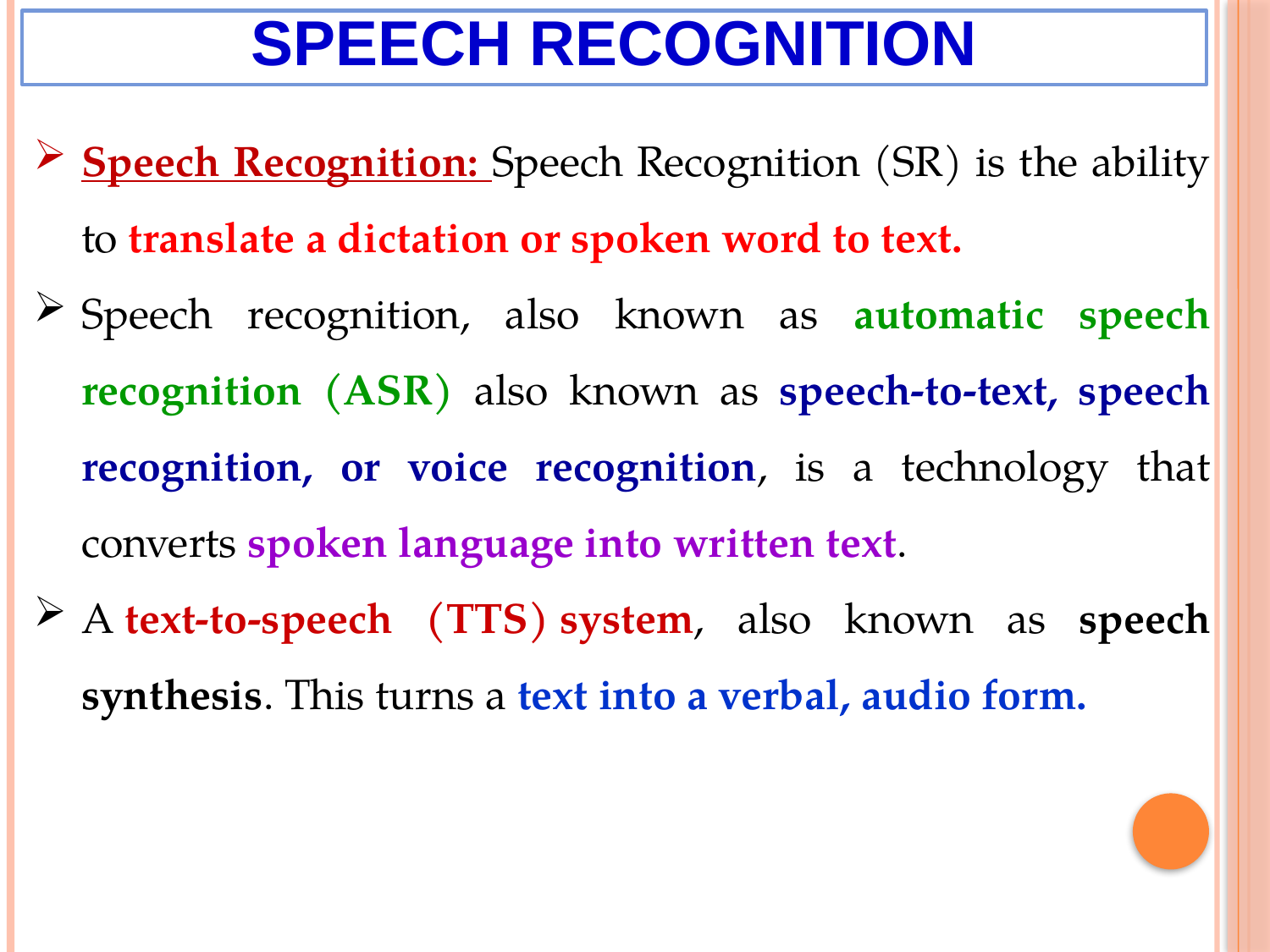

# Speech Recognition
Speech Recognition: Speech Recognition (SR) is the ability to translate a dictation or spoken word to text.
Speech recognition, also known as automatic speech recognition (ASR) also known as speech-to-text, speech recognition, or voice recognition, is a technology that converts spoken language into written text.
A text-to-speech (TTS) system, also known as speech synthesis. This turns a text into a verbal, audio form.